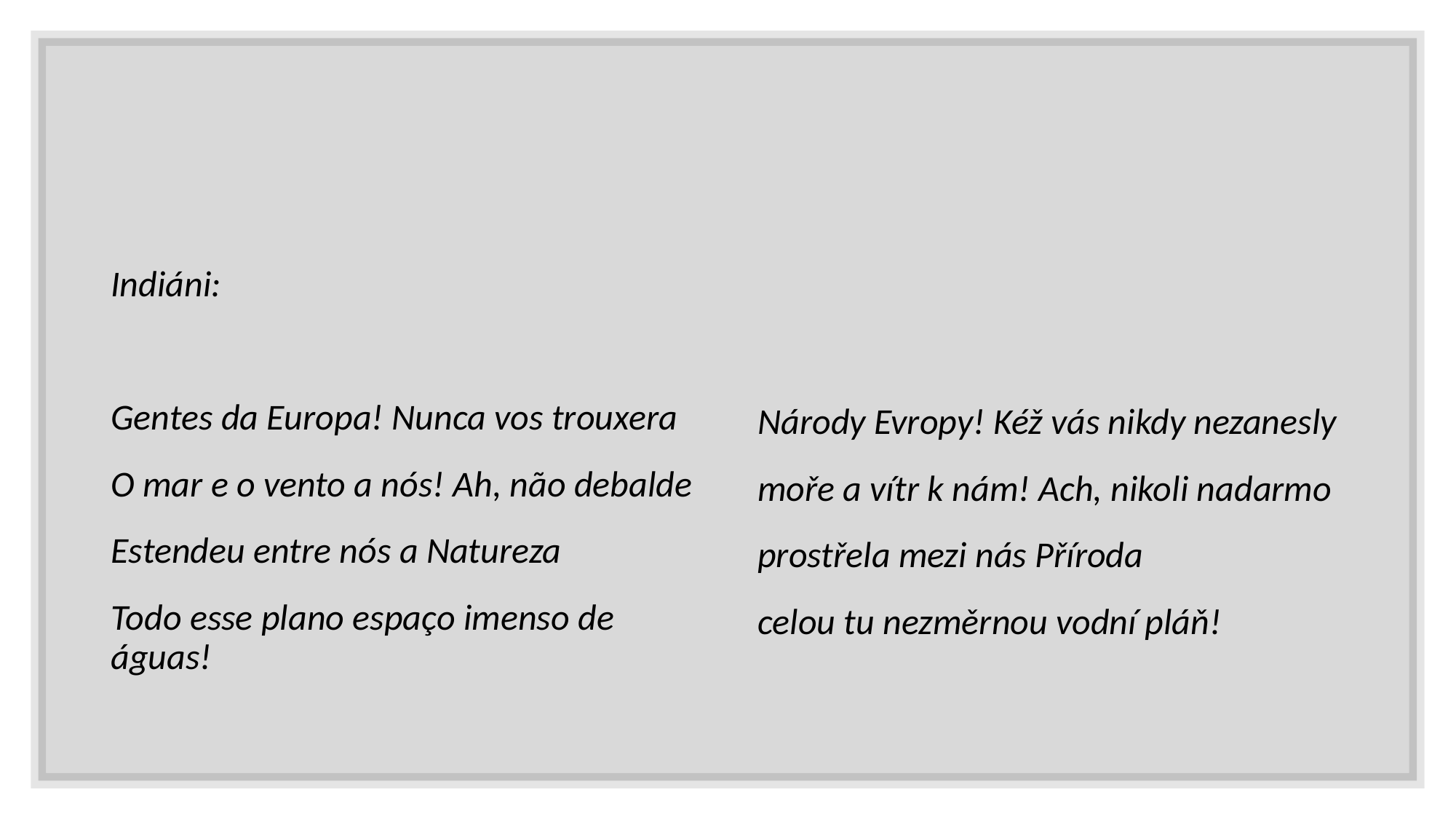

#
Indiáni:

Gentes da Europa! Nunca vos trouxera
O mar e o vento a nós! Ah, não debalde
Estendeu entre nós a Natureza
Todo esse plano espaço imenso de águas!

Národy Evropy! Kéž vás nikdy nezanesly
moře a vítr k nám! Ach, nikoli nadarmo
prostřela mezi nás Příroda
celou tu nezměrnou vodní pláň!